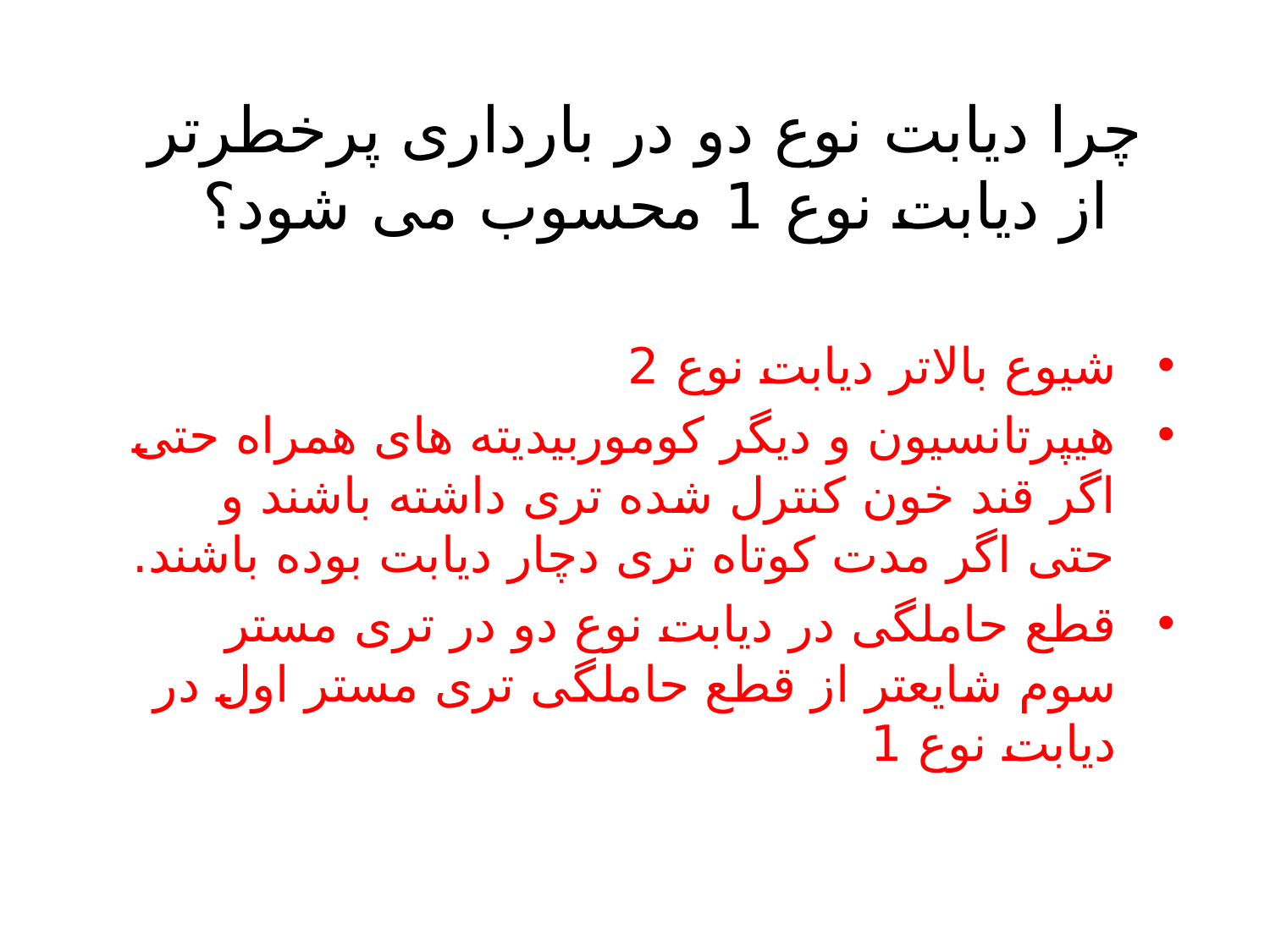

# چرا دیابت نوع دو در بارداری پرخطرتر از دیابت نوع 1 محسوب می شود؟
شیوع بالاتر دیابت نوع 2
هیپرتانسیون و دیگر کوموربیدیته های همراه حتی اگر قند خون کنترل شده تری داشته باشند و حتی اگر مدت کوتاه تری دچار دیابت بوده باشند.
قطع حاملگی در دیابت نوع دو در تری مستر سوم شایعتر از قطع حاملگی تری مستر اول در دیابت نوع 1